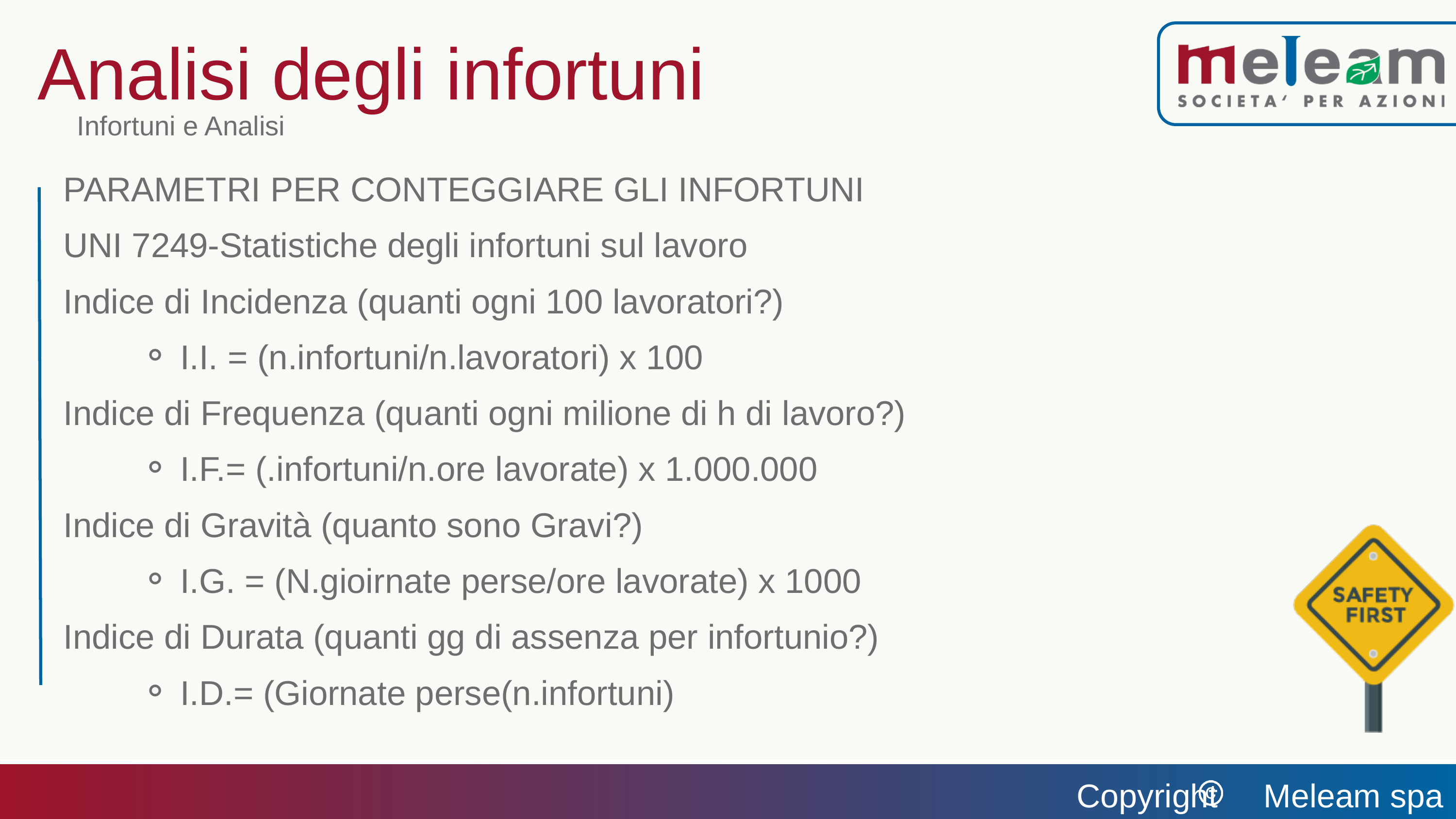

Analisi degli infortuni

Infortuni e Analisi
PARAMETRI PER CONTEGGIARE GLI INFORTUNI
UNI 7249-Statistiche degli infortuni sul lavoro
Indice di Incidenza (quanti ogni 100 lavoratori?)
I.I. = (n.infortuni/n.lavoratori) x 100
Indice di Frequenza (quanti ogni milione di h di lavoro?)
I.F.= (.infortuni/n.ore lavorate) x 1.000.000
Indice di Gravità (quanto sono Gravi?)
I.G. = (N.gioirnate perse/ore lavorate) x 1000
Indice di Durata (quanti gg di assenza per infortunio?)
I.D.= (Giornate perse(n.infortuni)

Copyright     Meleam spa